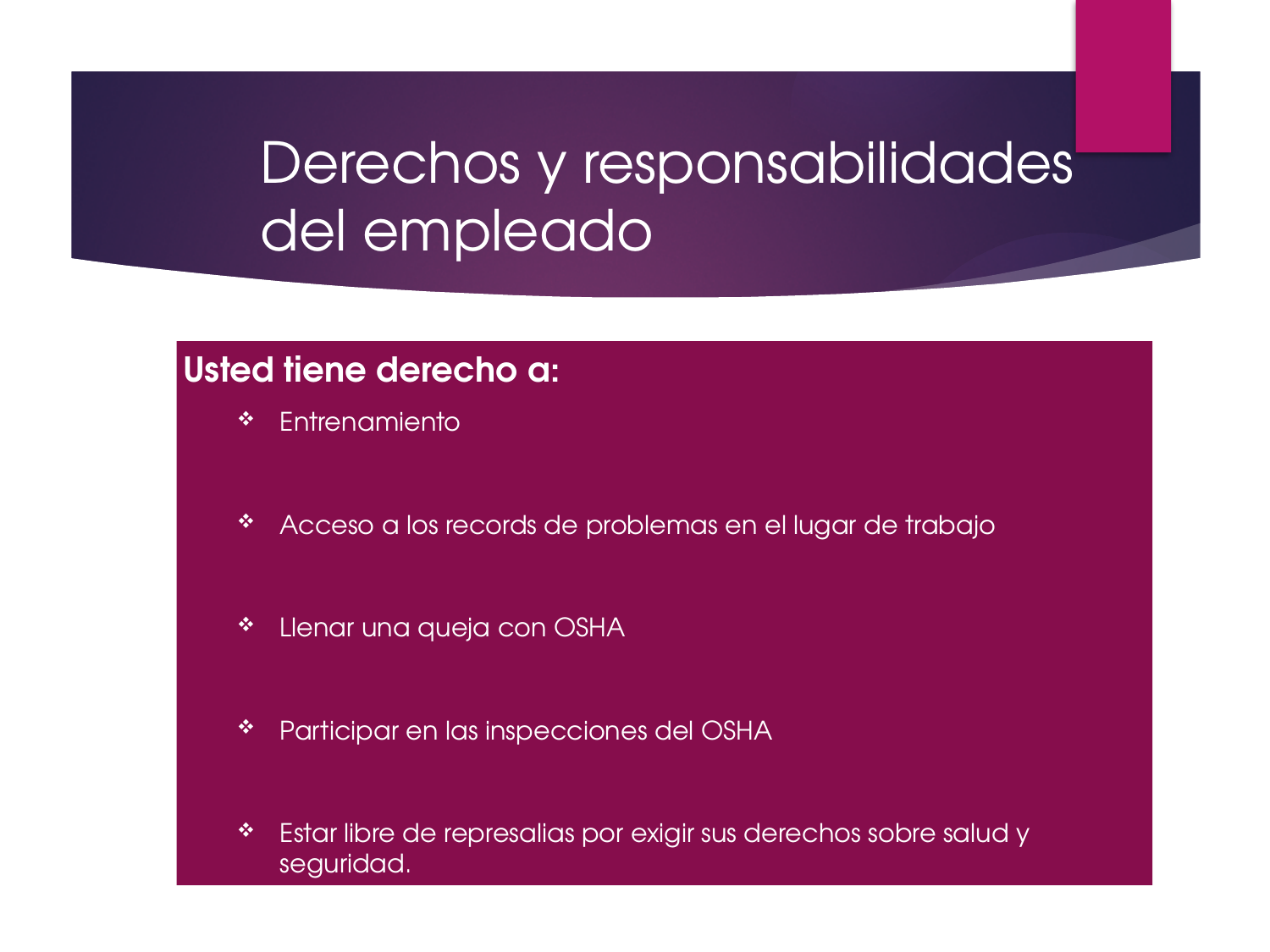

# Derechos y responsabilidades del empleado
Usted tiene derecho a:
Entrenamiento

Acceso a los records de problemas en el lugar de trabajo

Llenar una queja con OSHA

Participar en las inspecciones del OSHA

Estar libre de represalias por exigir sus derechos sobre salud y seguridad.